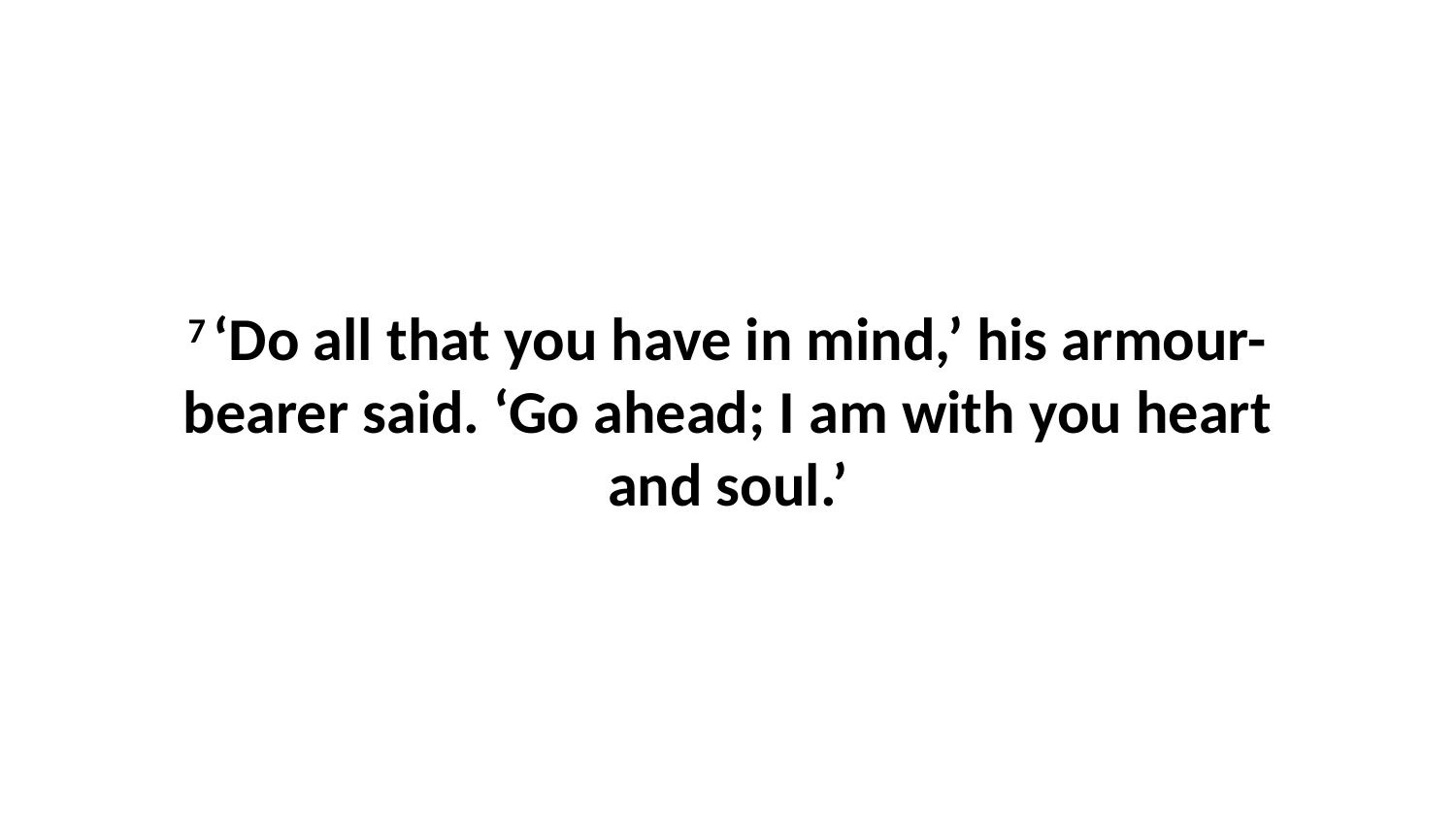

7 ‘Do all that you have in mind,’ his armour-bearer said. ‘Go ahead; I am with you heart and soul.’